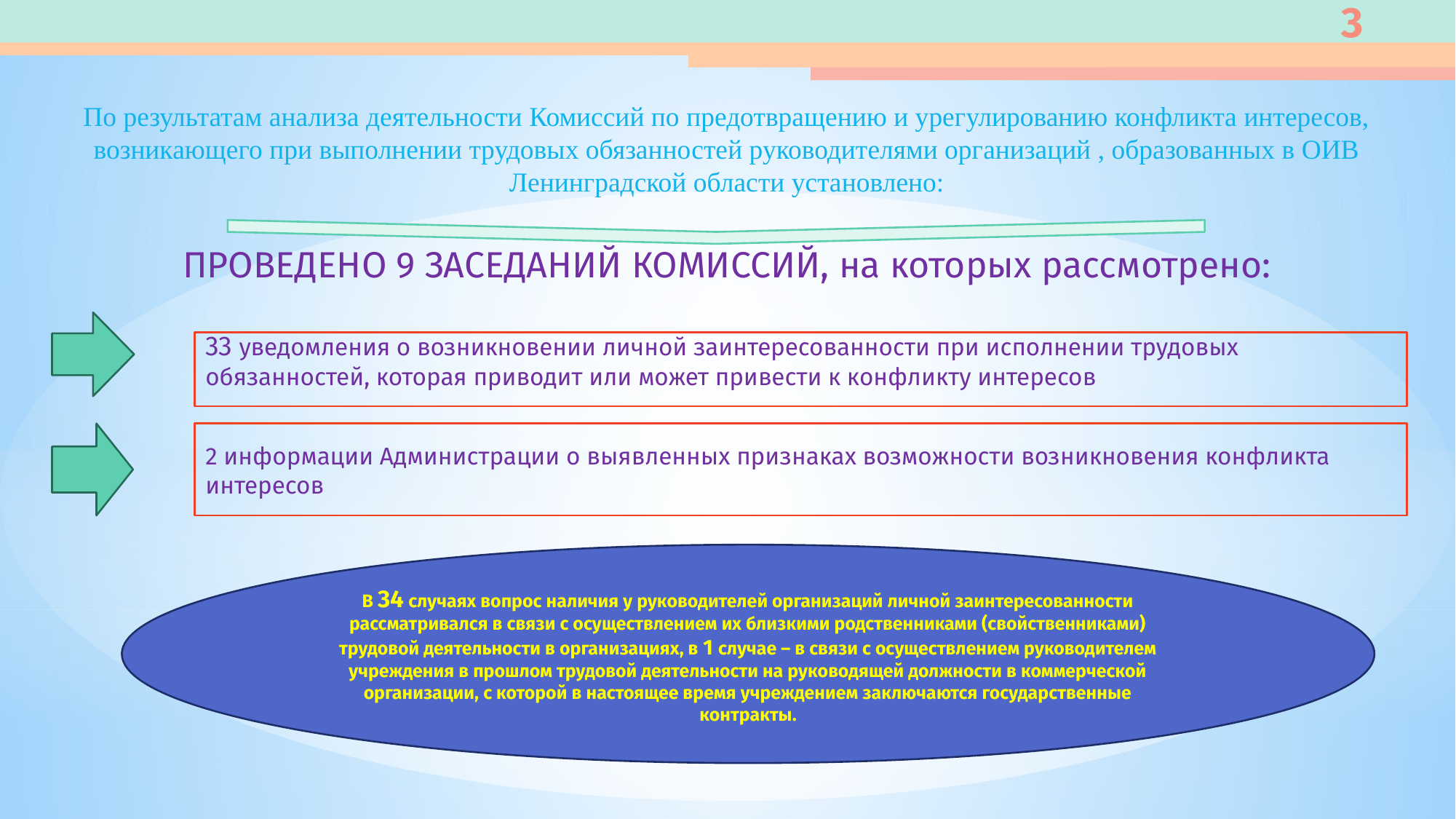

3
По результатам анализа деятельности Комиссий по предотвращению и урегулированию конфликта интересов, возникающего при выполнении трудовых обязанностей руководителями организаций , образованных в ОИВ Ленинградской области установлено:

ПРОВЕДЕНО 9 ЗАСЕДАНИЙ КОМИССИЙ, на которых рассмотрено:

33 уведомления о возникновении личной заинтересованности при исполнении трудовых обязанностей, которая приводит или может привести к конфликту интересов

2 информации Администрации о выявленных признаках возможности возникновения конфликта интересов
В 34 случаях вопрос наличия у руководителей организаций личной заинтересованности рассматривался в связи с осуществлением их близкими родственниками (свойственниками) трудовой деятельности в организациях, в 1 случае – в связи с осуществлением руководителем учреждения в прошлом трудовой деятельности на руководящей должности в коммерческой организации, с которой в настоящее время учреждением заключаются государственные контракты.